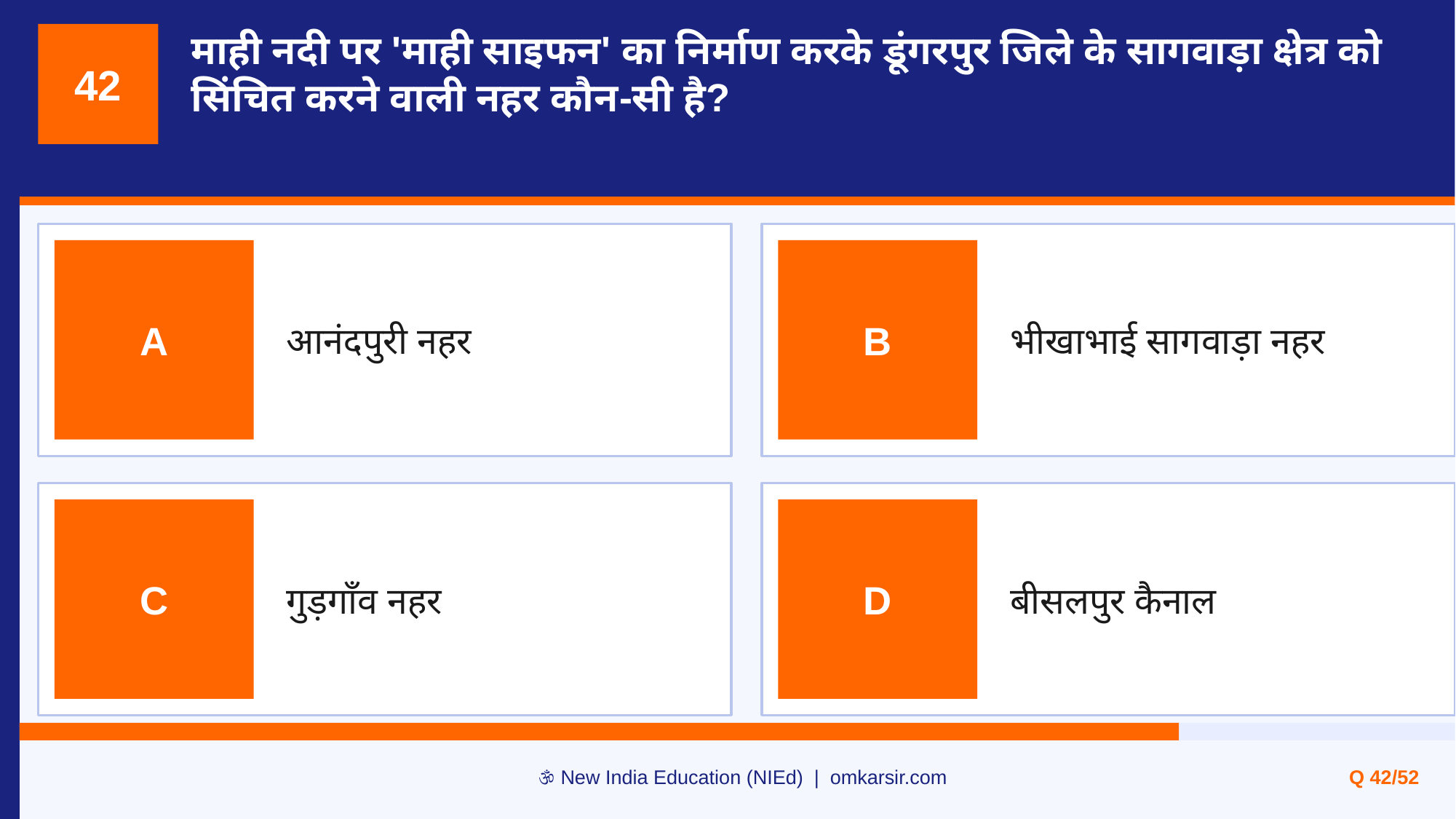

माही नदी पर 'माही साइफन' का निर्माण करके डूंगरपुर जिले के सागवाड़ा क्षेत्र को सिंचित करने वाली नहर कौन-सी है?
42

आनंदपुरी नहर
भीखाभाई सागवाड़ा नहर
A
B

गुड़गाँव नहर
बीसलपुर कैनाल
C
D

🕉️ New India Education (NIEd)  |  omkarsir.com
Q 42/52